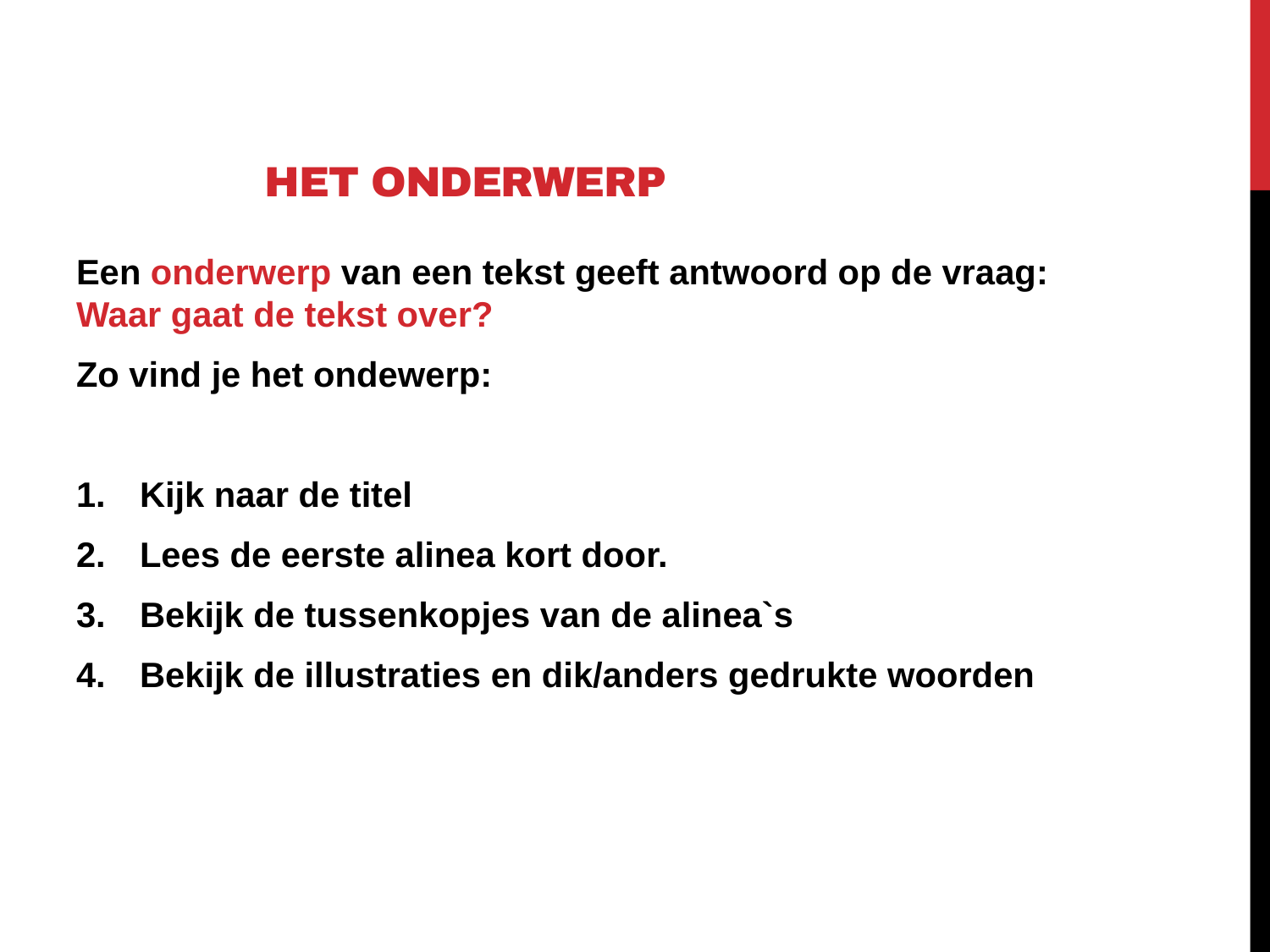

# Het onderwerp
Een onderwerp van een tekst geeft antwoord op de vraag: Waar gaat de tekst over?
Zo vind je het ondewerp:

Kijk naar de titel
Lees de eerste alinea kort door.
Bekijk de tussenkopjes van de alinea`s
Bekijk de illustraties en dik/anders gedrukte woorden